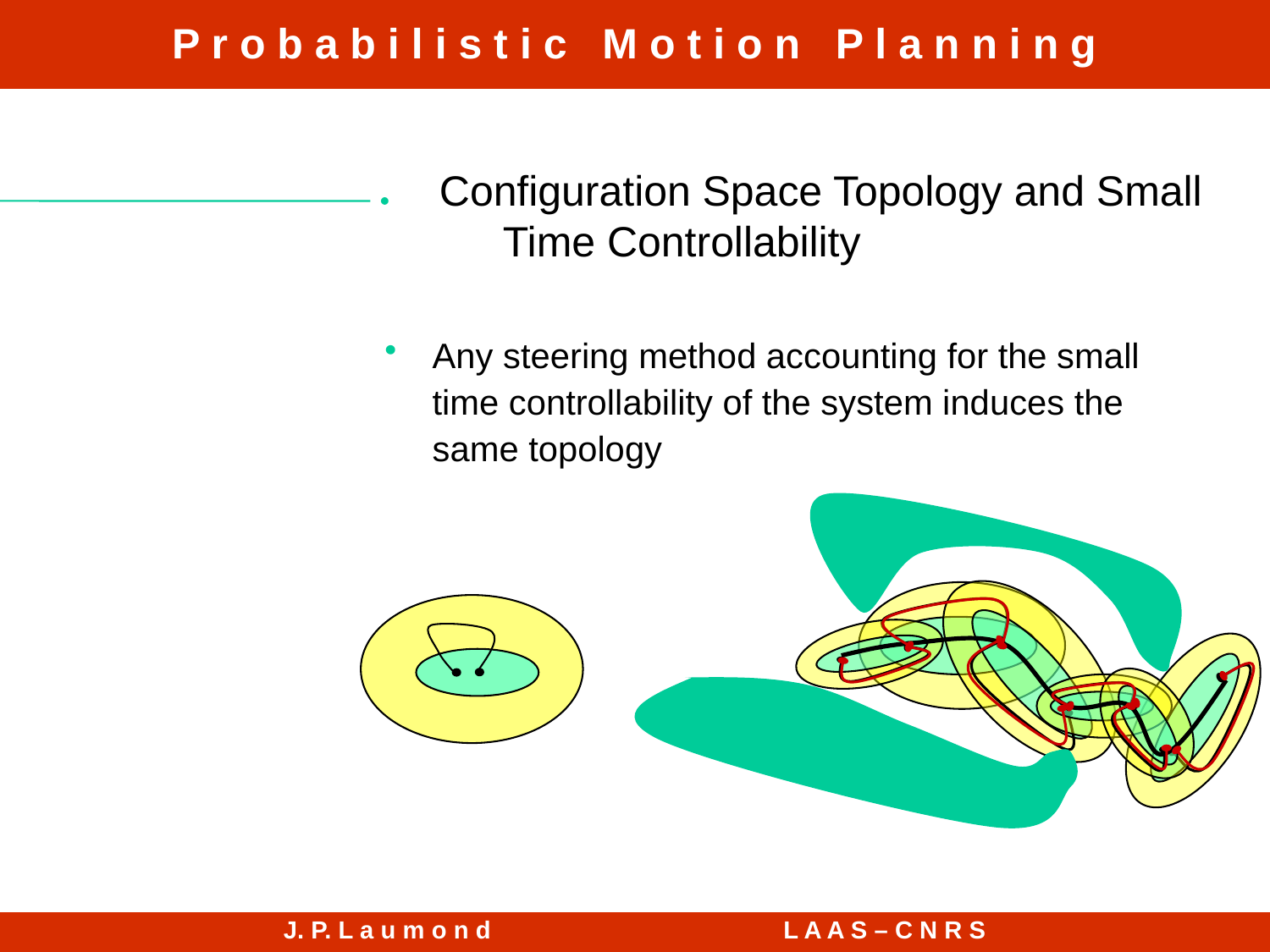

Configuration Space Topology and Small Time Controllability
Any steering method accounting for the small time controllability of the system induces the same topology